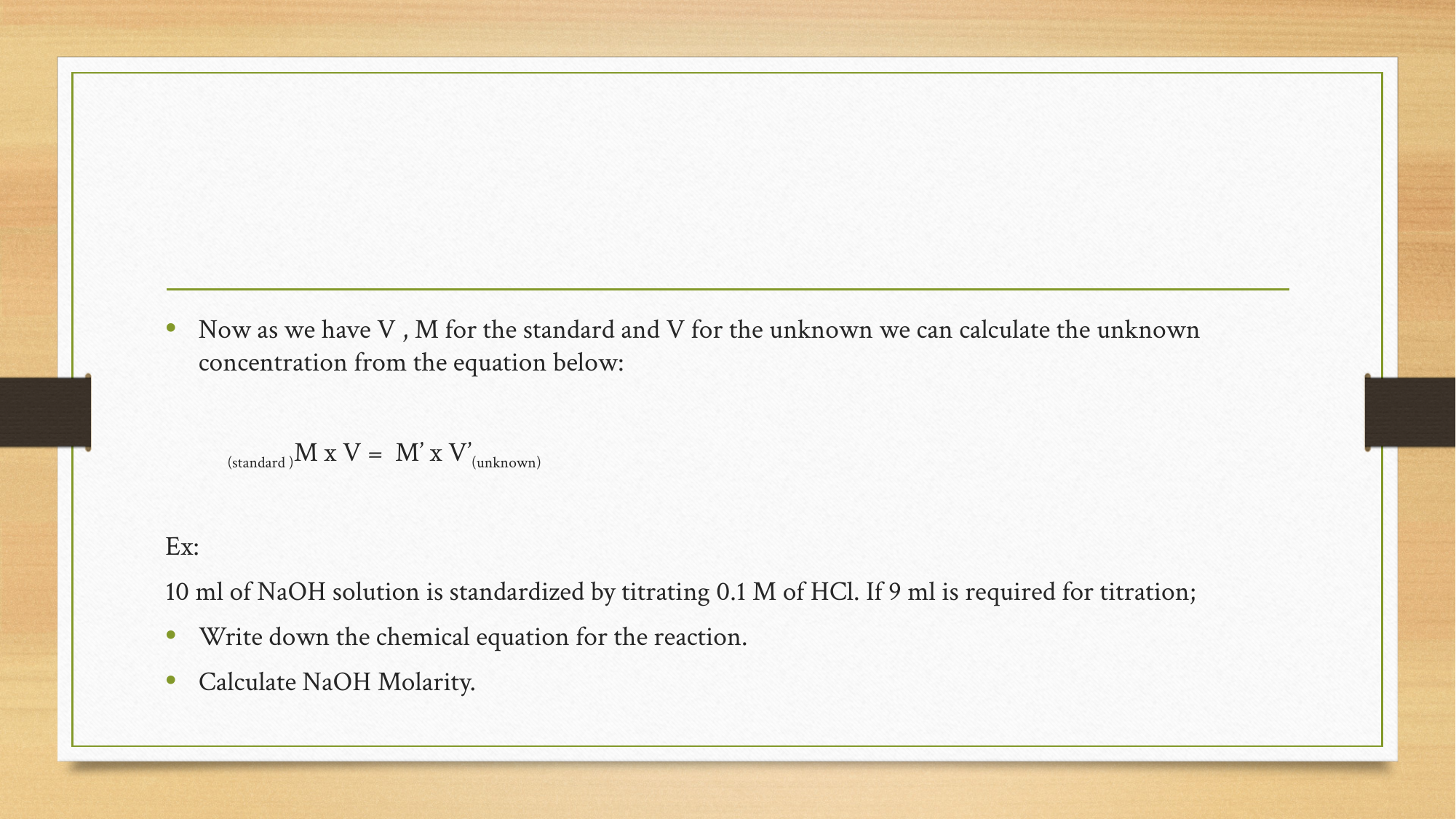

#
Now as we have V , M for the standard and V for the unknown we can calculate the unknown concentration from the equation below:

          (standard )M x V =  M’ x V’(unknown)

Ex:
10 ml of NaOH solution is standardized by titrating 0.1 M of HCl. If 9 ml is required for titration;
Write down the chemical equation for the reaction.
Calculate NaOH Molarity.